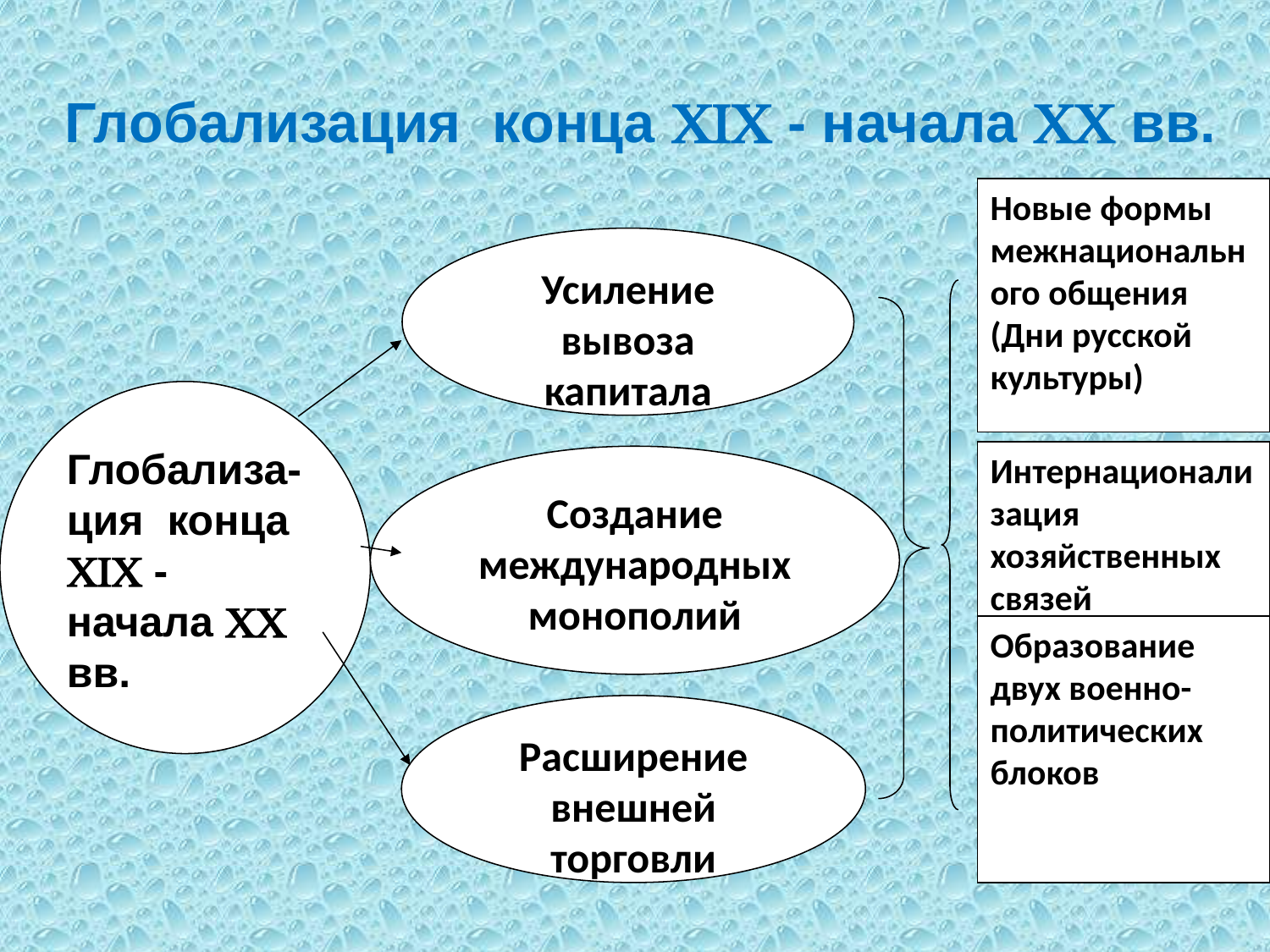

Глобализация  конца ΧΙΧ - начала ΧΧ вв.
Новые формы межнационального общения (Дни русской культуры)
Усиление вывоза капитала

Глобализа-ция  конца ΧΙΧ - начала ΧΧ вв.

Интернационализация хозяйственных связей
Создание международных монополий
Образование двух военно- политических блоков
Расширение внешней торговли